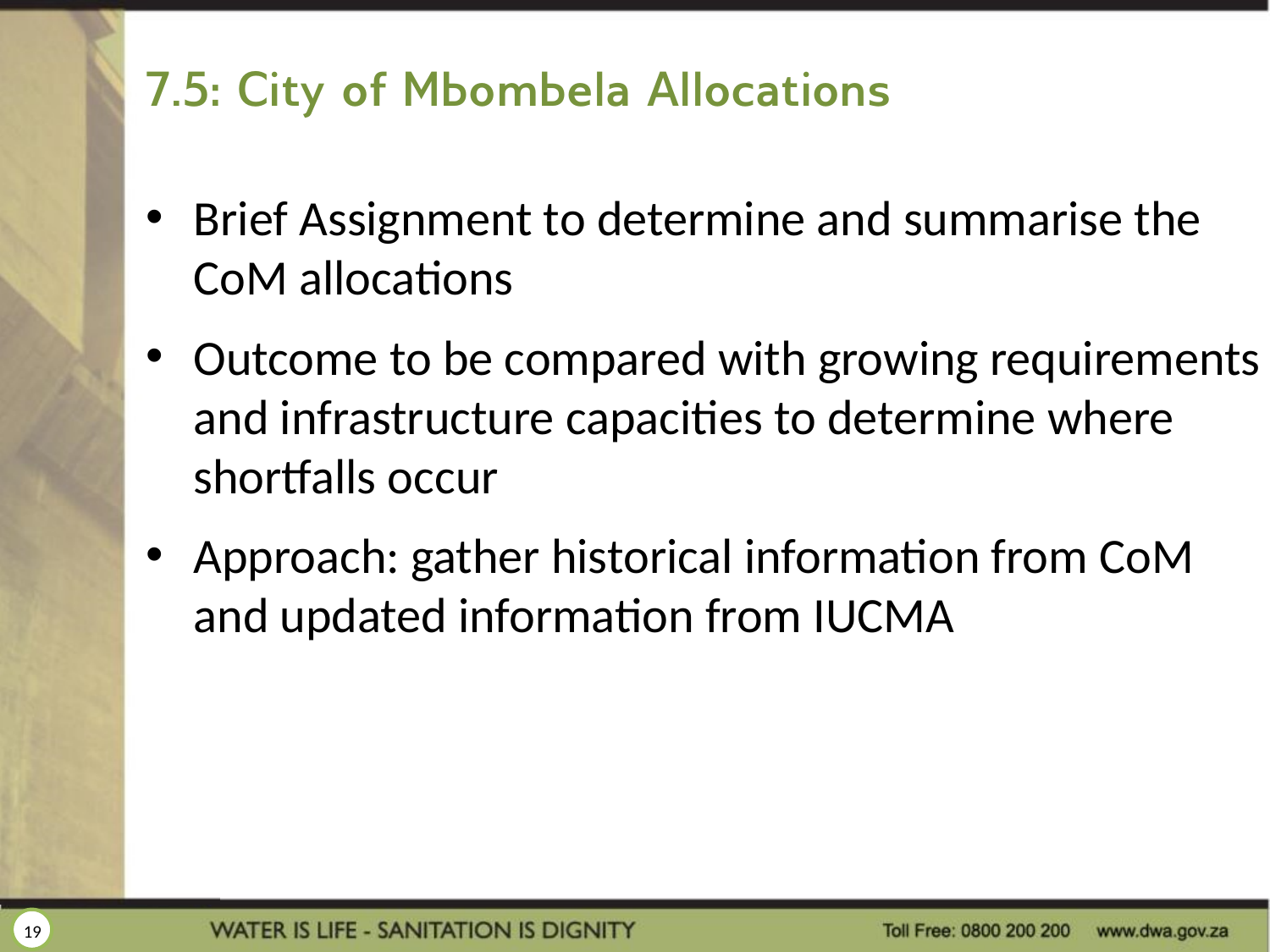

# 7.5: City of Mbombela Allocations
Brief Assignment to determine and summarise the CoM allocations
Outcome to be compared with growing requirements and infrastructure capacities to determine where shortfalls occur
Approach: gather historical information from CoM and updated information from IUCMA